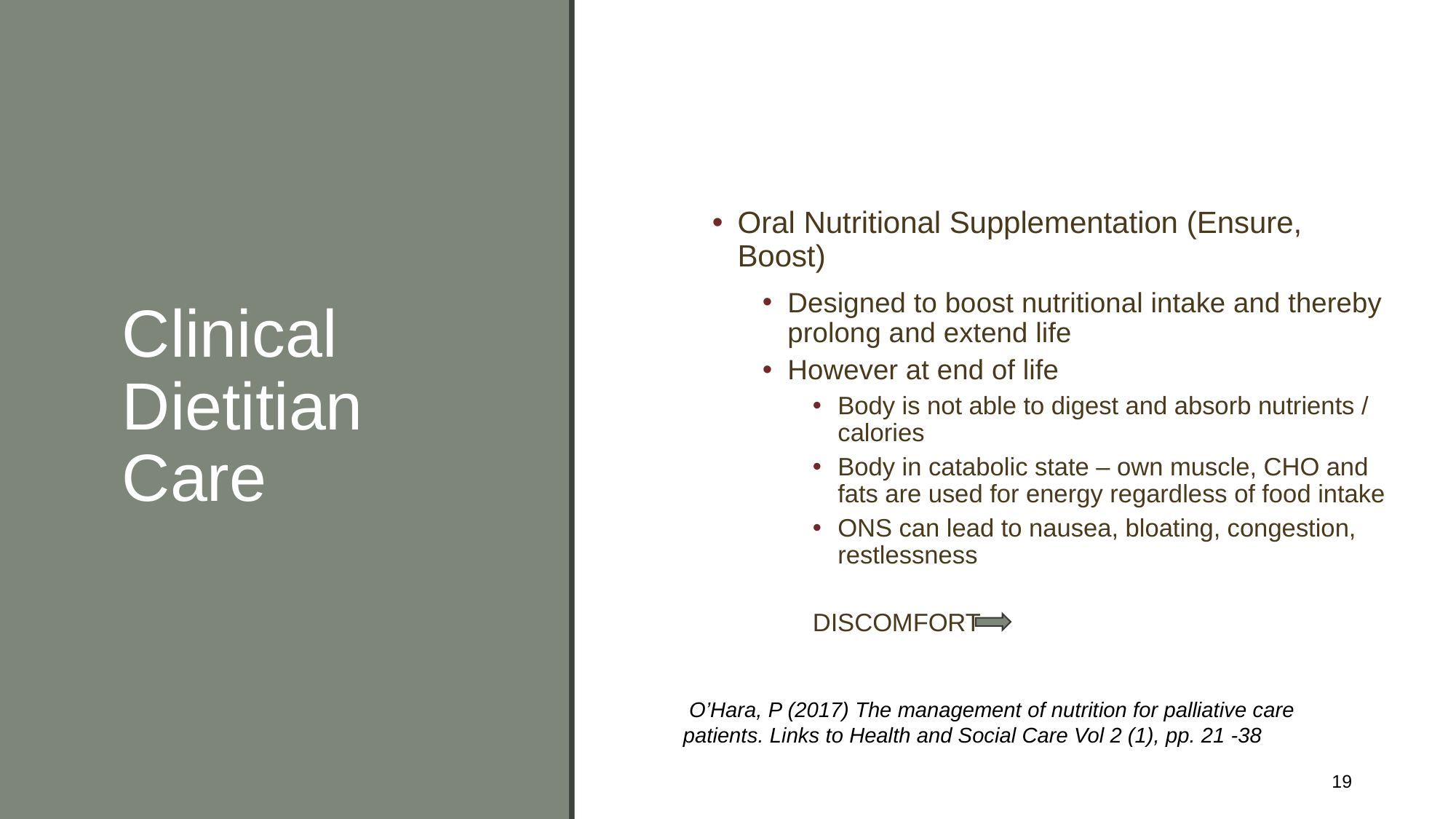

# Clinical Dietitian Care

Oral Nutritional Supplementation (Ensure, Boost)
Designed to boost nutritional intake and thereby prolong and extend life
However at end of life
Body is not able to digest and absorb nutrients / calories
Body in catabolic state – own muscle, CHO and fats are used for energy regardless of food intake
ONS can lead to nausea, bloating, congestion, restlessness

		DISCOMFORT

 O’Hara, P (2017) The management of nutrition for palliative care patients. Links to Health and Social Care Vol 2 (1), pp. 21 -38

19